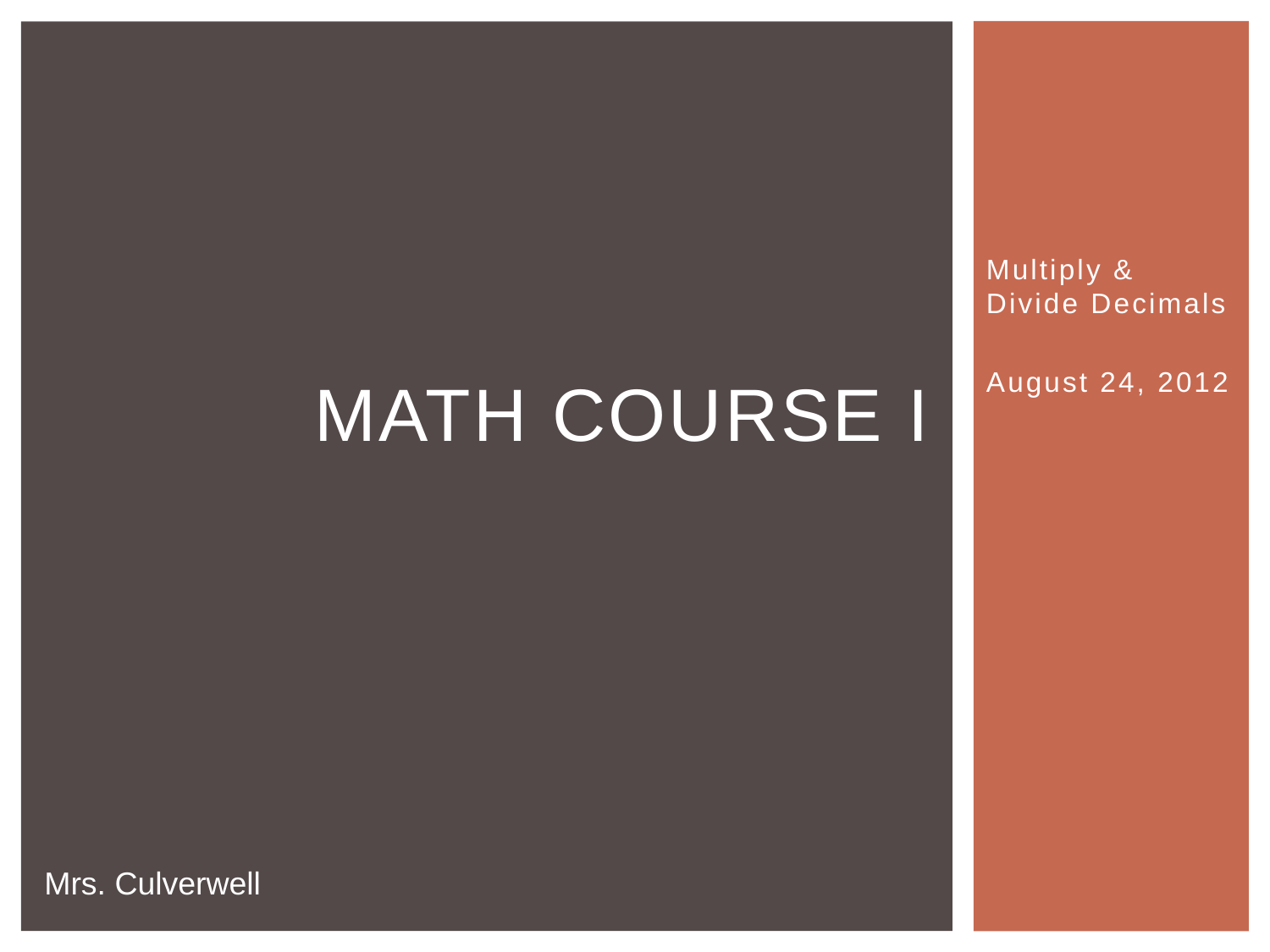

# Math Course I
Multiply & Divide Decimals

August 24, 2012

Mrs. Culverwell